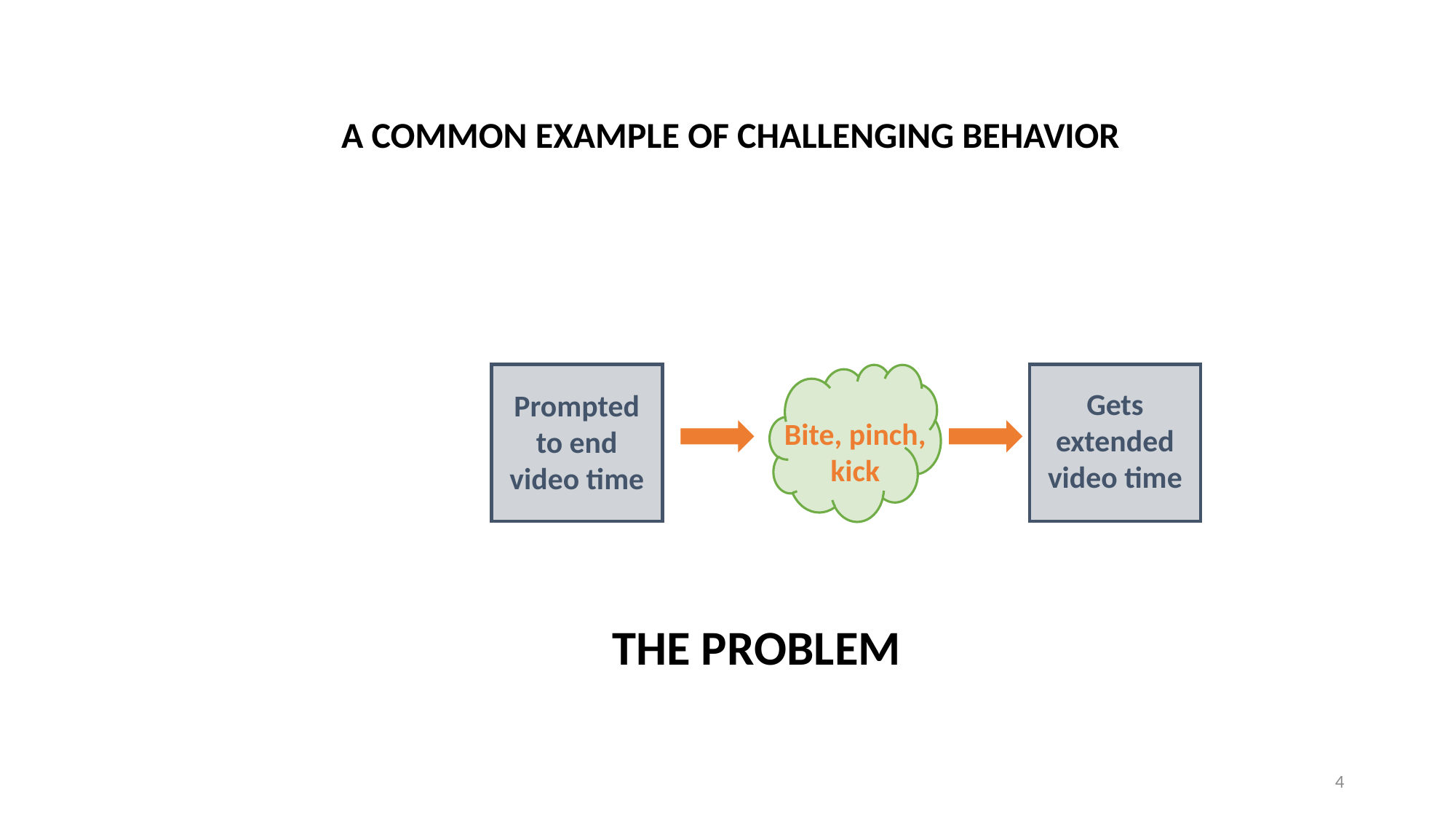

A COMMON EXAMPLE OF CHALLENGING BEHAVIOR

Gets extended video time
Prompted to end video time
Bite, pinch, kick

THE PROBLEM
4